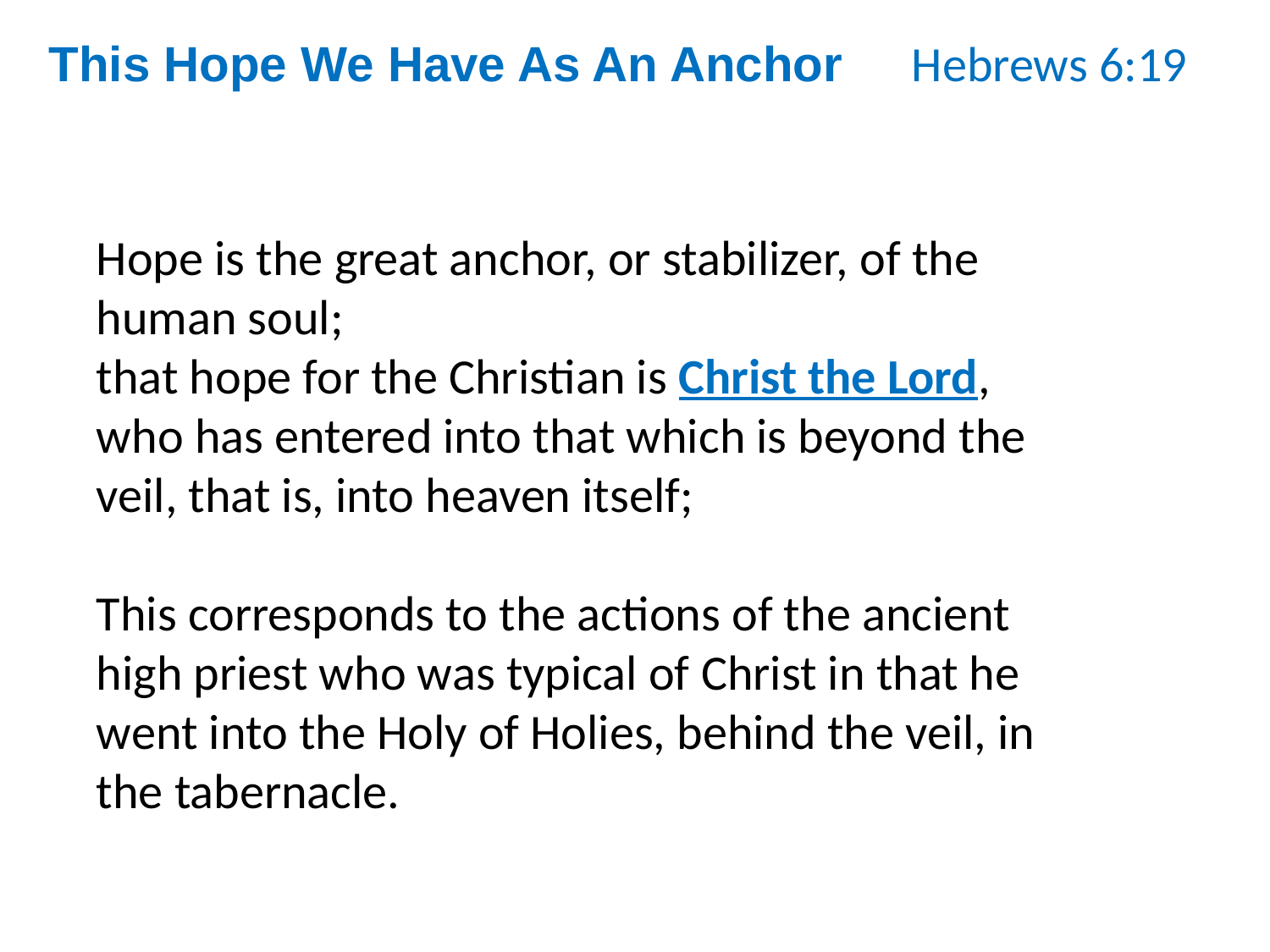

This Hope We Have As An Anchor     Hebrews 6:19
Hope is the great anchor, or stabilizer, of the human soul;
that hope for the Christian is Christ the Lord, who has entered into that which is beyond the veil, that is, into heaven itself;

This corresponds to the actions of the ancient high priest who was typical of Christ in that he went into the Holy of Holies, behind the veil, in the tabernacle.